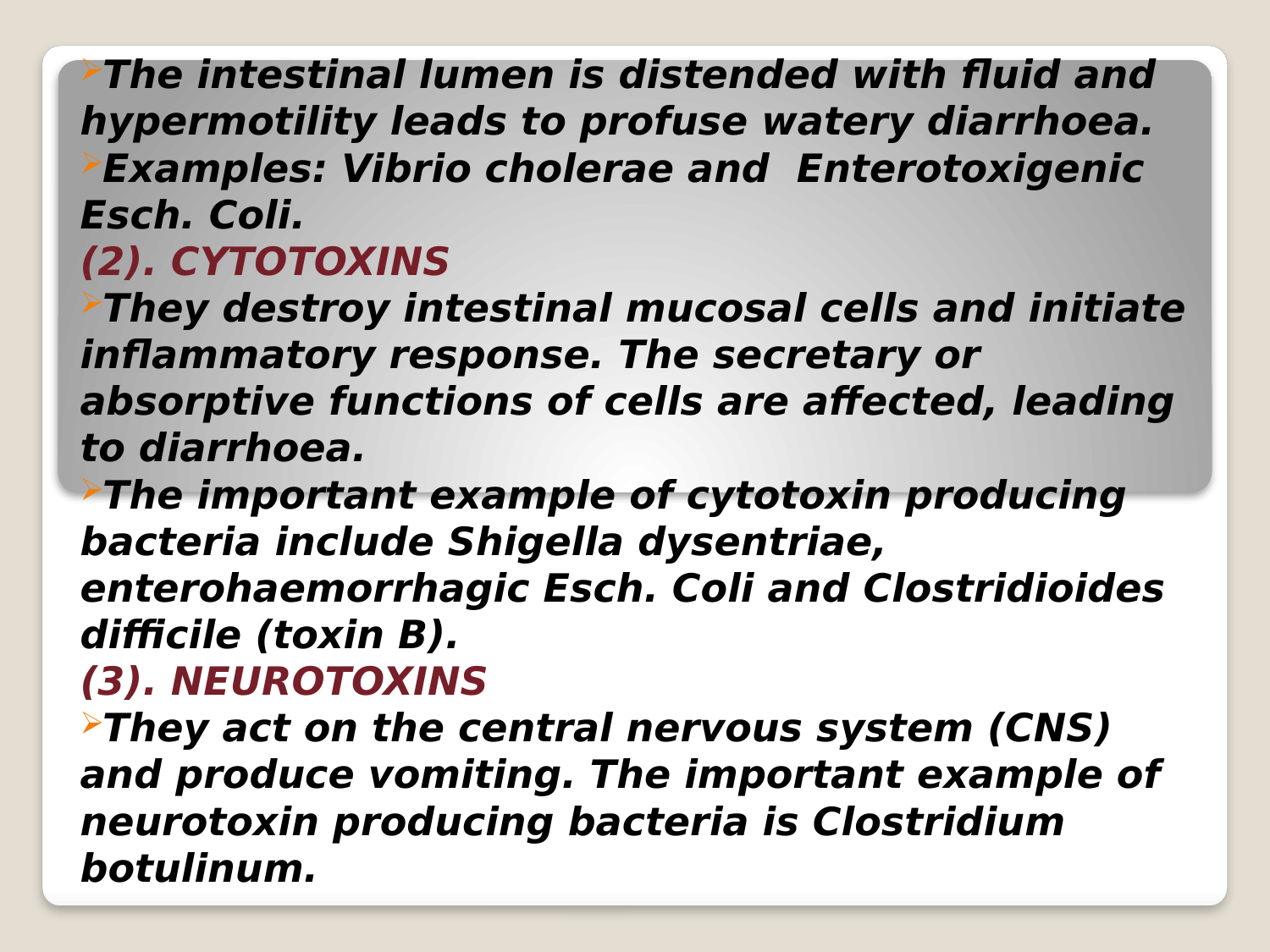

The intestinal lumen is distended with fluid and hypermotility leads to profuse watery diarrhoea.
Examples: Vibrio cholerae and  Enterotoxigenic Esch. Coli.
(2). CYTOTOXINS
They destroy intestinal mucosal cells and initiate inflammatory response. The secretary or absorptive functions of cells are affected, leading to diarrhoea.
The important example of cytotoxin producing bacteria include Shigella dysentriae, enterohaemorrhagic Esch. Coli and Clostridioides difficile (toxin B).
(3). NEUROTOXINS
They act on the central nervous system (CNS) and produce vomiting. The important example of neurotoxin producing bacteria is Clostridium botulinum.